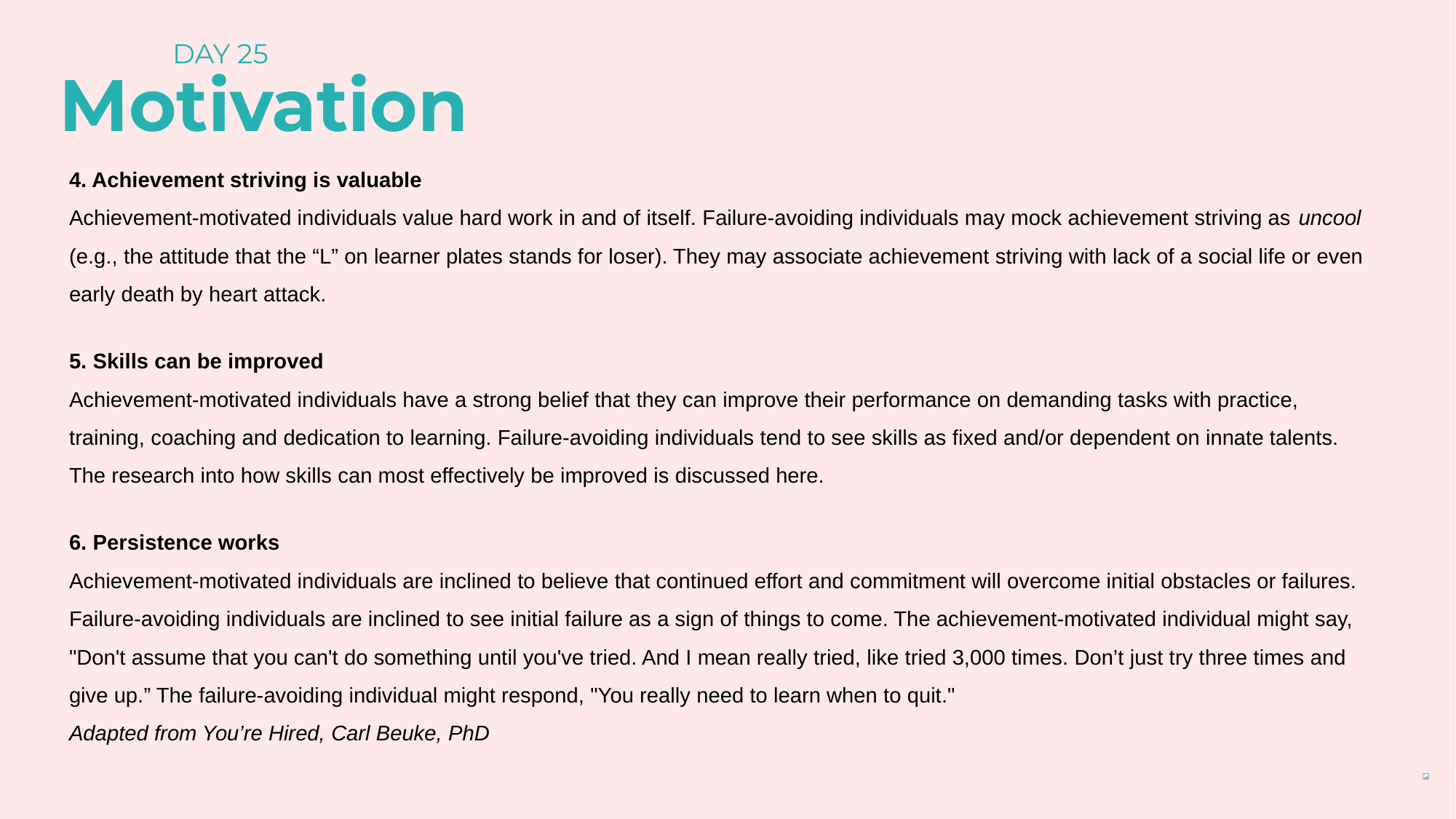

DAY 25
Motivation
4. Achievement striving is valuable
Achievement-motivated individuals value hard work in and of itself. Failure-avoiding individuals may mock achievement striving as uncool (e.g., the attitude that the “L” on learner plates stands for loser). They may associate achievement striving with lack of a social life or even early death by heart attack.

5. Skills can be improved
Achievement-motivated individuals have a strong belief that they can improve their performance on demanding tasks with practice, training, coaching and dedication to learning. Failure-avoiding individuals tend to see skills as fixed and/or dependent on innate talents. The research into how skills can most effectively be improved is discussed here.

6. Persistence works
Achievement-motivated individuals are inclined to believe that continued effort and commitment will overcome initial obstacles or failures. Failure-avoiding individuals are inclined to see initial failure as a sign of things to come. The achievement-motivated individual might say, "Don't assume that you can't do something until you've tried. And I mean really tried, like tried 3,000 times. Don’t just try three times and give up.” The failure-avoiding individual might respond, "You really need to learn when to quit."
Adapted from You’re Hired, Carl Beuke, PhD